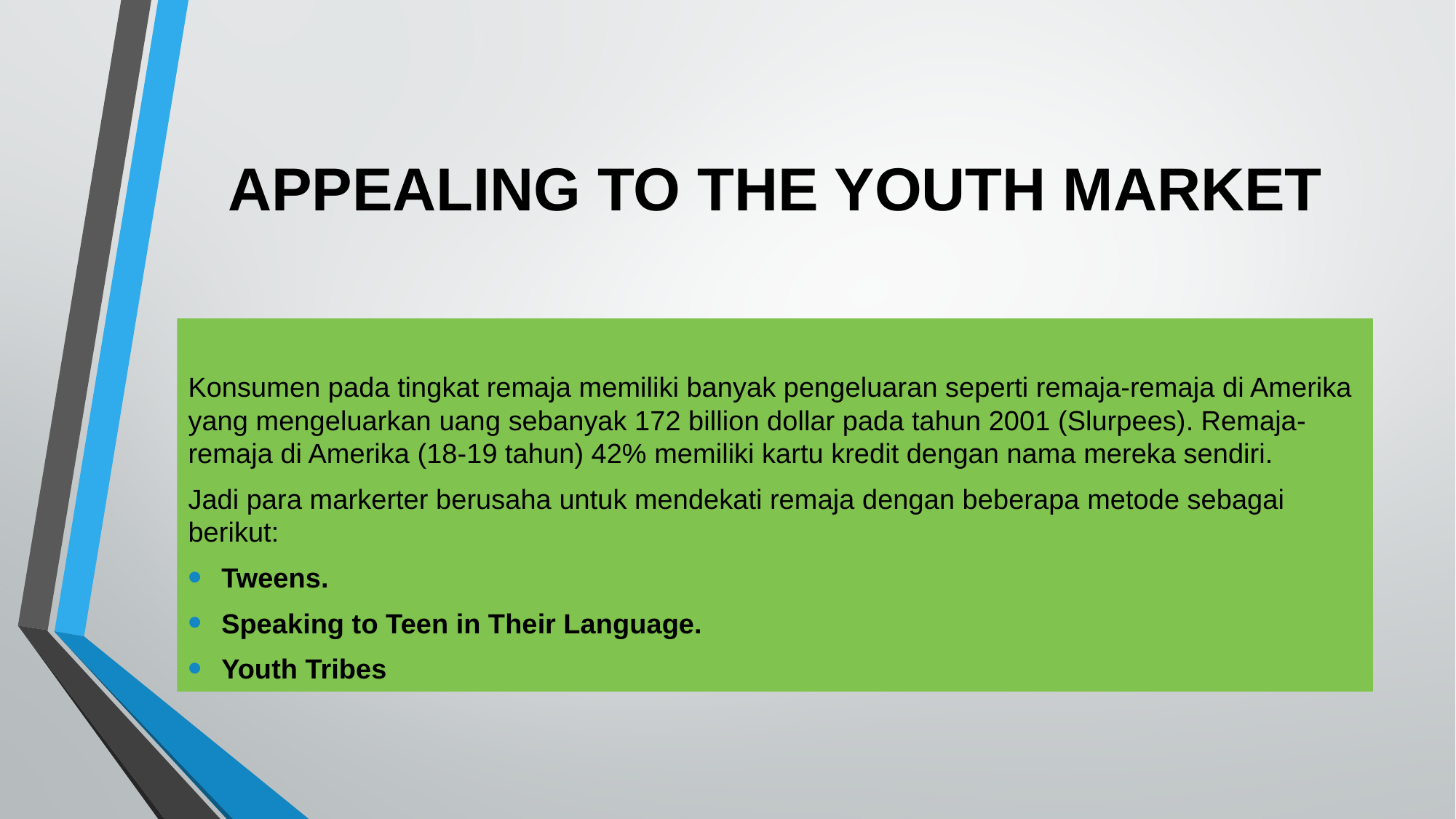

# APPEALING TO THE YOUTH MARKET

Konsumen pada tingkat remaja memiliki banyak pengeluaran seperti remaja-remaja di Amerika yang mengeluarkan uang sebanyak 172 billion dollar pada tahun 2001 (Slurpees). Remaja-remaja di Amerika (18-19 tahun) 42% memiliki kartu kredit dengan nama mereka sendiri.
Jadi para markerter berusaha untuk mendekati remaja dengan beberapa metode sebagai berikut:
Tweens.
Speaking to Teen in Their Language.
Youth Tribes